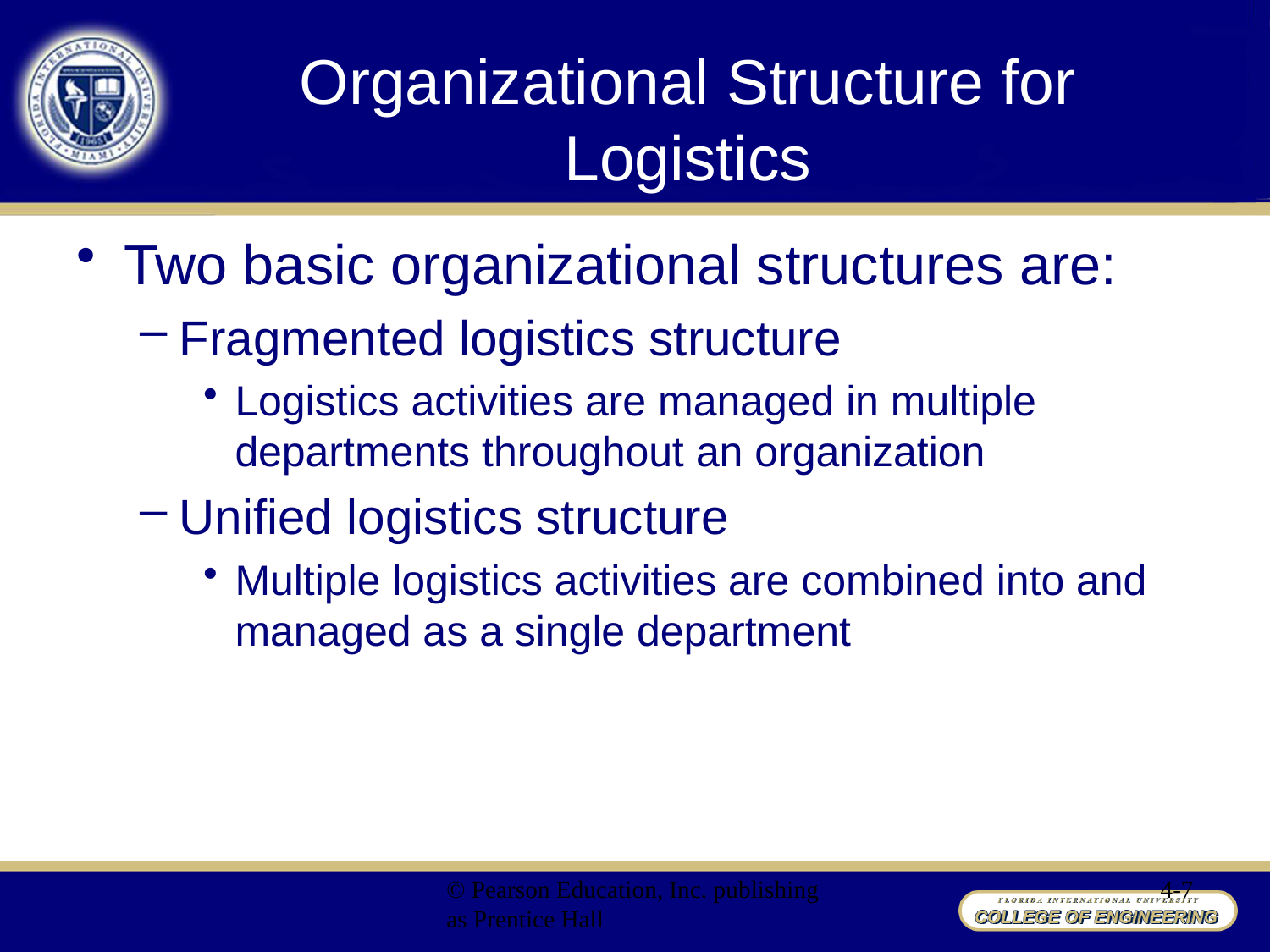

# Organizational Structure for Logistics
Two basic organizational structures are:
Fragmented logistics structure
Logistics activities are managed in multiple departments throughout an organization
Unified logistics structure
Multiple logistics activities are combined into and managed as a single department

© Pearson Education, Inc. publishing as Prentice Hall
4-7